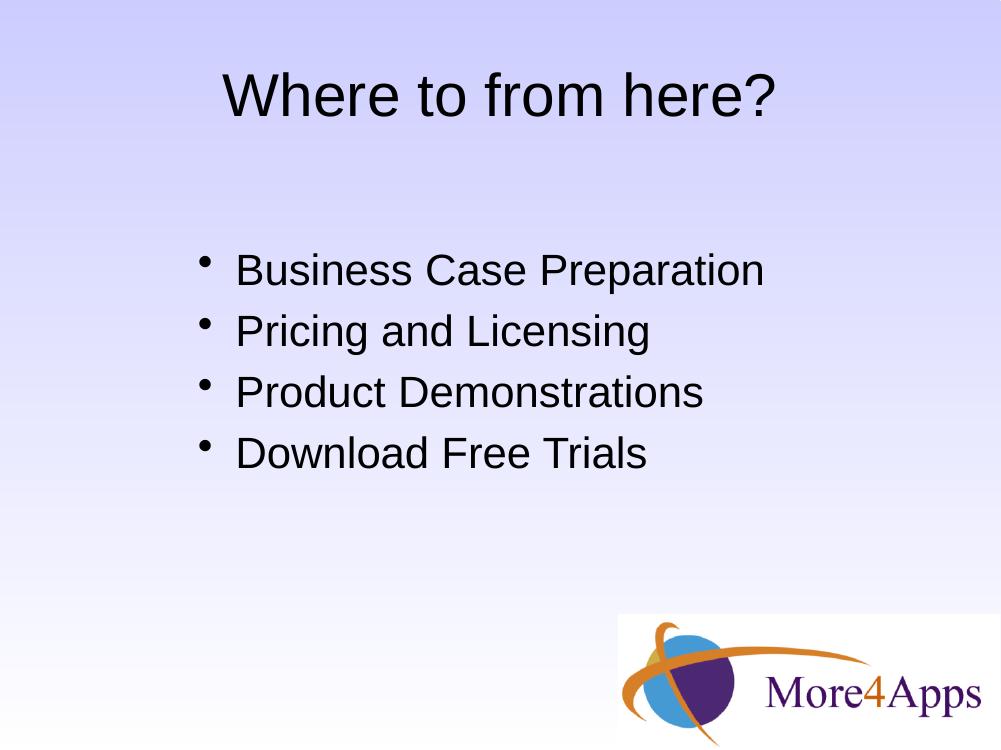

# Where to from here?

Business Case Preparation
Pricing and Licensing
Product Demonstrations
Download Free Trials